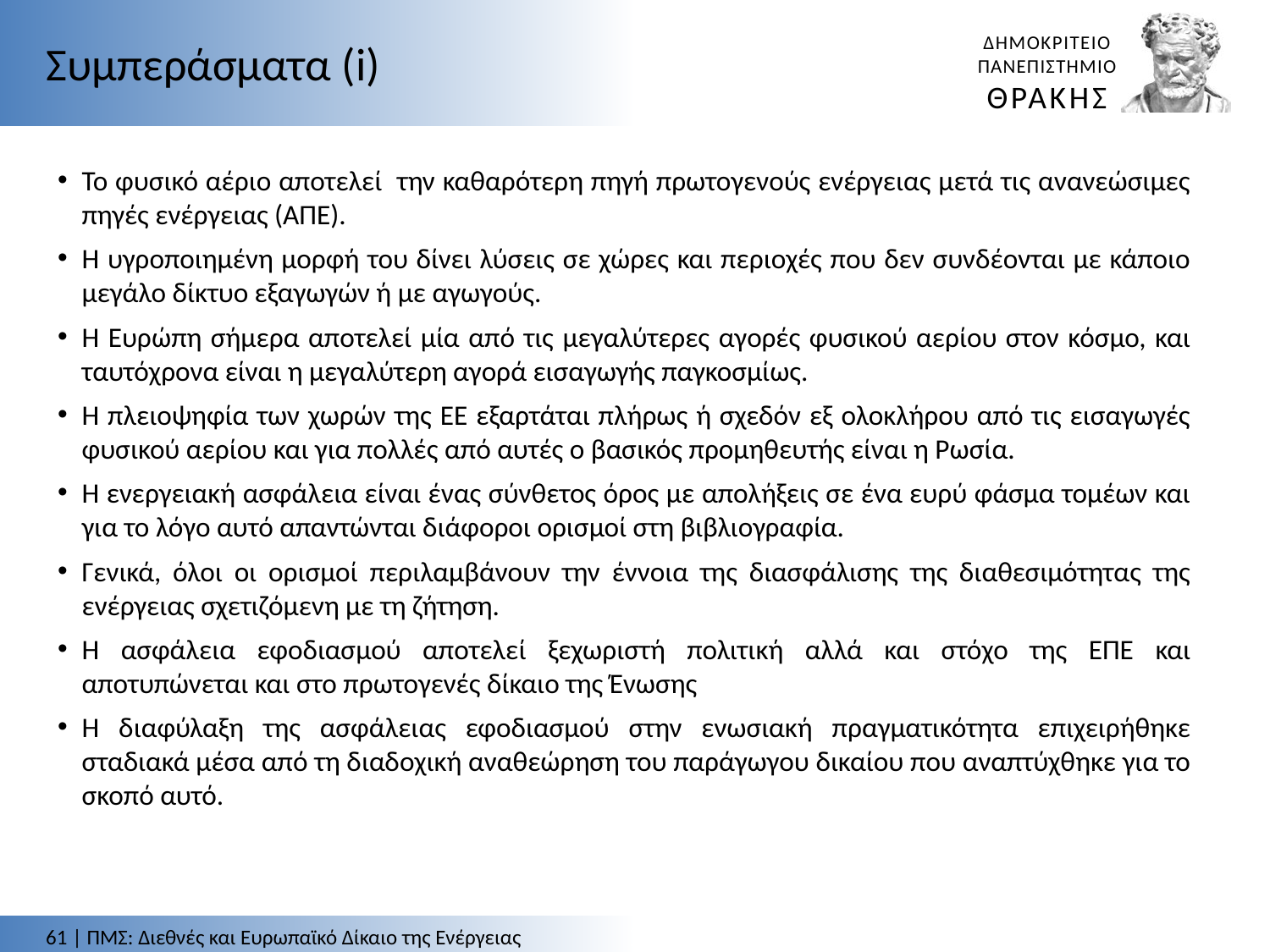

Συμπεράσματα (i)
Το φυσικό αέριο αποτελεί  την καθαρότερη πηγή πρωτογενούς ενέργειας μετά τις ανανεώσιμες πηγές ενέργειας (ΑΠΕ).
Η υγροποιημένη μορφή του δίνει λύσεις σε χώρες και περιοχές που δεν συνδέονται με κάποιο μεγάλο δίκτυο εξαγωγών ή με αγωγούς.
Η Ευρώπη σήμερα αποτελεί μία από τις μεγαλύτερες αγορές φυσικού αερίου στον κόσμο, και ταυτόχρονα είναι η μεγαλύτερη αγορά εισαγωγής παγκοσμίως.
Η πλειοψηφία των χωρών της ΕΕ εξαρτάται πλήρως ή σχεδόν εξ ολοκλήρου από τις εισαγωγές φυσικού αερίου και για πολλές από αυτές ο βασικός προμηθευτής είναι η Ρωσία.
Η ενεργειακή ασφάλεια είναι ένας σύνθετος όρος με απολήξεις σε ένα ευρύ φάσμα τομέων και για το λόγο αυτό απαντώνται διάφοροι ορισμοί στη βιβλιογραφία.
Γενικά, όλοι οι ορισμοί περιλαμβάνουν την έννοια της διασφάλισης της διαθεσιμότητας της ενέργειας σχετιζόμενη με τη ζήτηση.
Η ασφάλεια εφοδιασμού αποτελεί ξεχωριστή πολιτική αλλά και στόχο της ΕΠΕ και αποτυπώνεται και στο πρωτογενές δίκαιο της Ένωσης
Η διαφύλαξη της ασφάλειας εφοδιασμού στην ενωσιακή πραγματικότητα επιχειρήθηκε σταδιακά μέσα από τη διαδοχική αναθεώρηση του παράγωγου δικαίου που αναπτύχθηκε για το σκοπό αυτό.